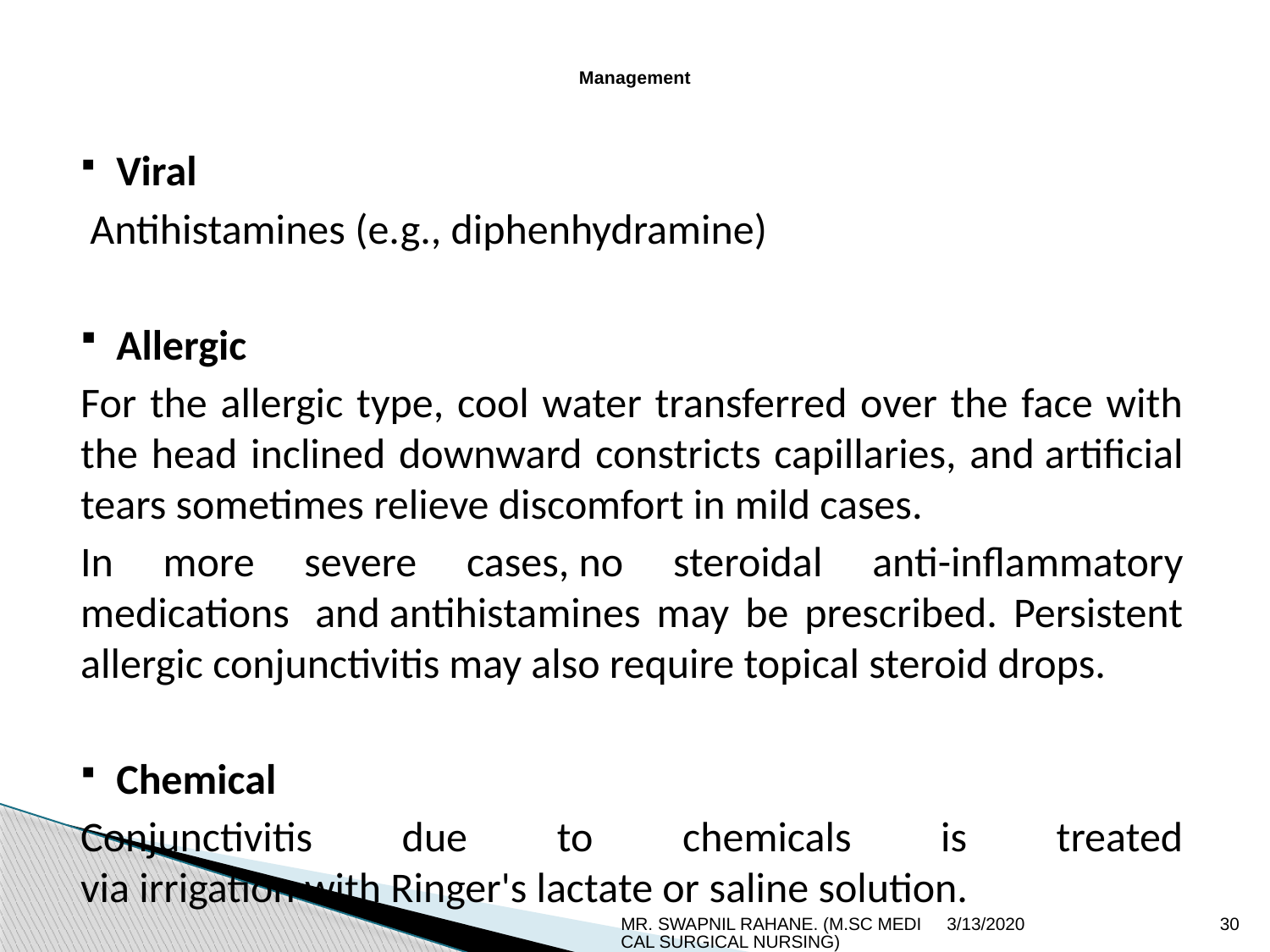

# Management
Viral
 Antihistamines (e.g., diphenhydramine)

Allergic
For the allergic type, cool water transferred over the face with the head inclined downward constricts capillaries, and artificial tears sometimes relieve discomfort in mild cases.
In more severe cases, no steroidal anti-inflammatory medications  and antihistamines may be prescribed. Persistent allergic conjunctivitis may also require topical steroid drops.

Chemical
Conjunctivitis due to chemicals is treated via irrigation with Ringer's lactate or saline solution.
MR. SWAPNIL RAHANE. (M.SC MEDICAL SURGICAL NURSING)
3/13/2020
30